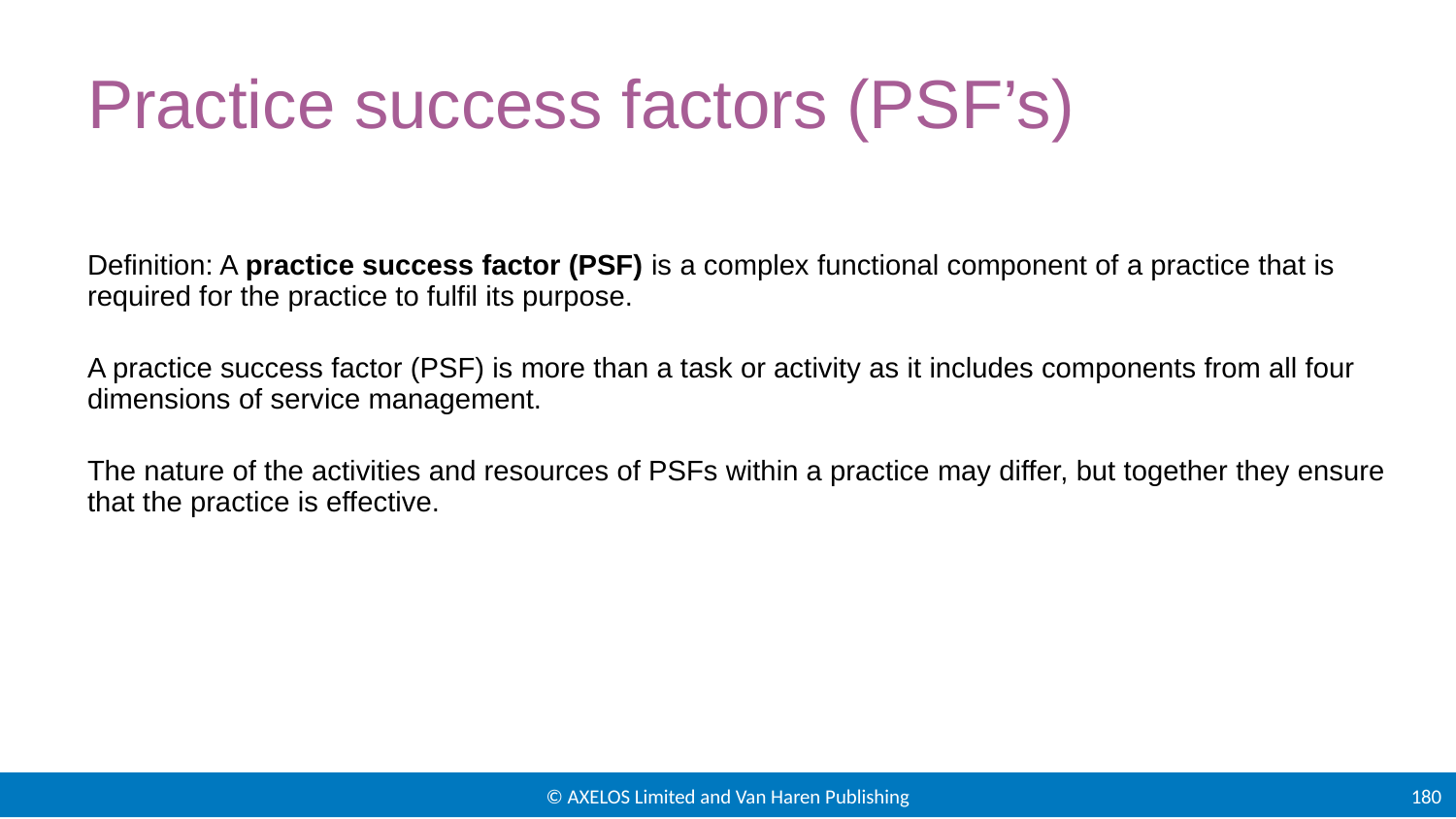

# Practice success factors (PSF’s)
Definition: A practice success factor (PSF) is a complex functional component of a practice that is required for the practice to fulfil its purpose.

A practice success factor (PSF) is more than a task or activity as it includes components from all four dimensions of service management.

The nature of the activities and resources of PSFs within a practice may differ, but together they ensure that the practice is effective.